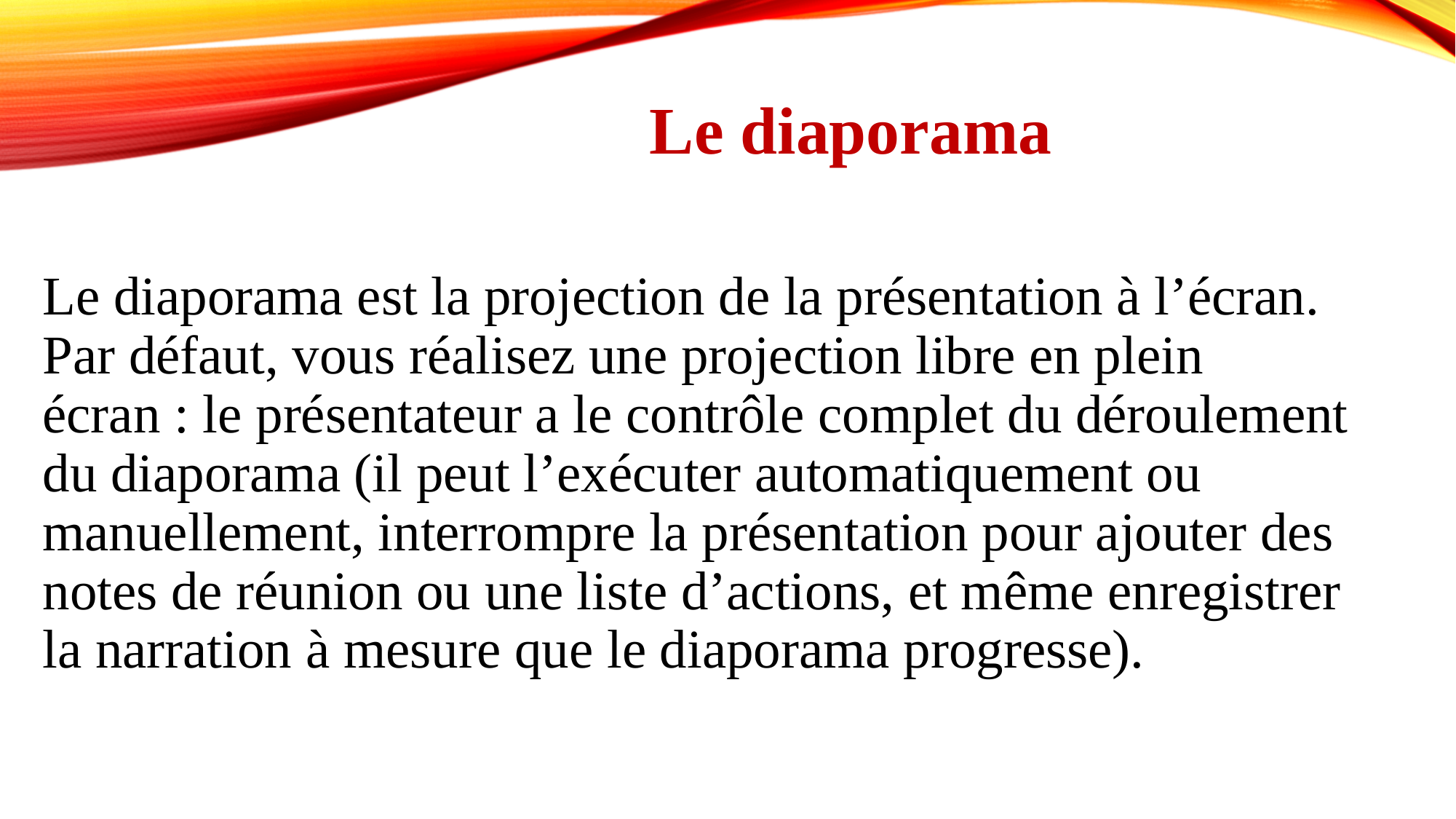

# Le diaporama
Le diaporama est la projection de la présentation à l’écran. Par défaut, vous réalisez une projection libre en plein écran : le présentateur a le contrôle complet du déroulement du diaporama (il peut l’exécuter automatiquement ou manuellement, interrompre la présentation pour ajouter des notes de réunion ou une liste d’actions, et même enregistrer la narration à mesure que le diaporama progresse).